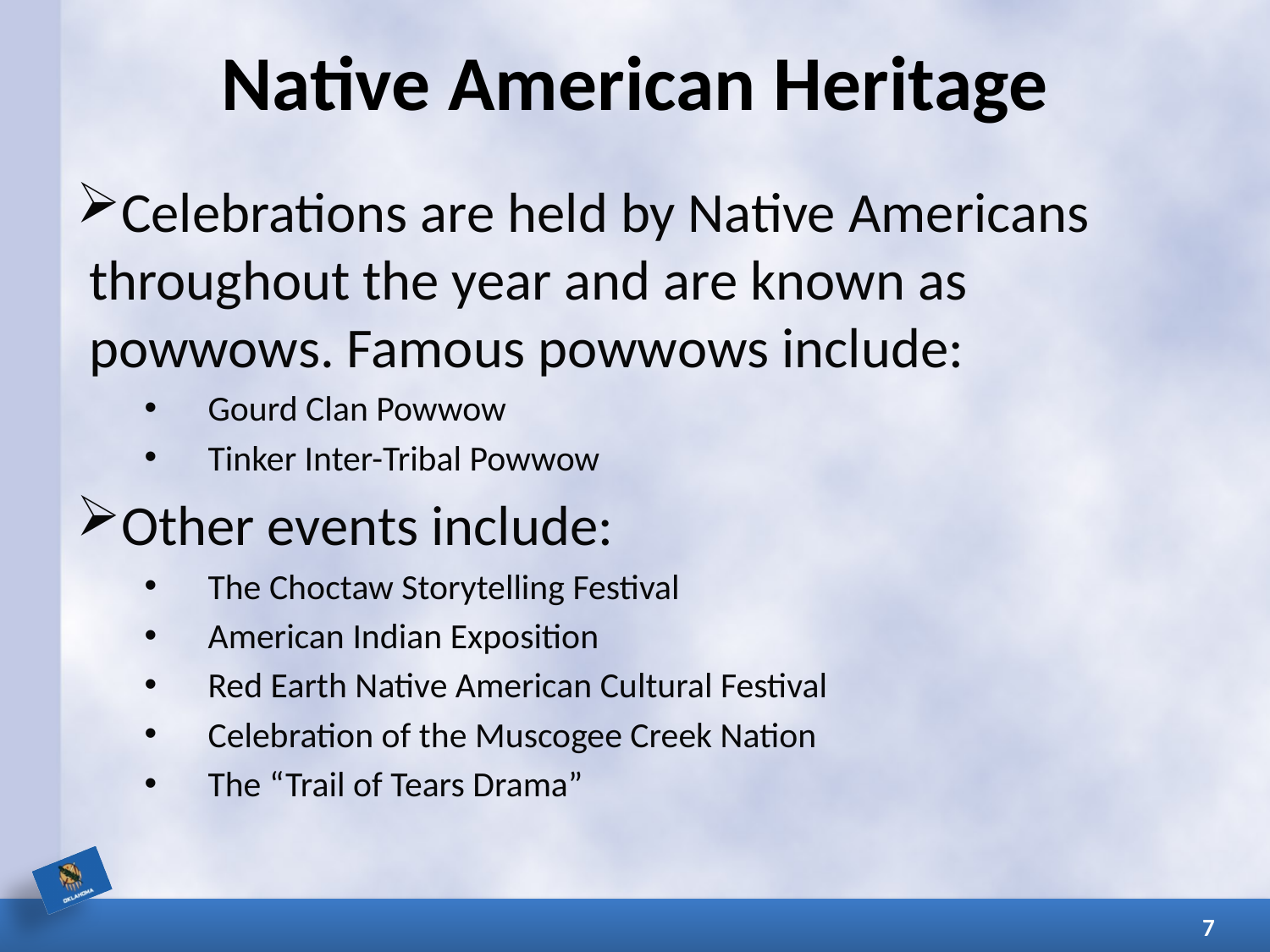

# Native American Heritage
Celebrations are held by Native Americans throughout the year and are known as powwows. Famous powwows include:
Gourd Clan Powwow
Tinker Inter-Tribal Powwow
Other events include:
The Choctaw Storytelling Festival
American Indian Exposition
Red Earth Native American Cultural Festival
Celebration of the Muscogee Creek Nation
The “Trail of Tears Drama”
7